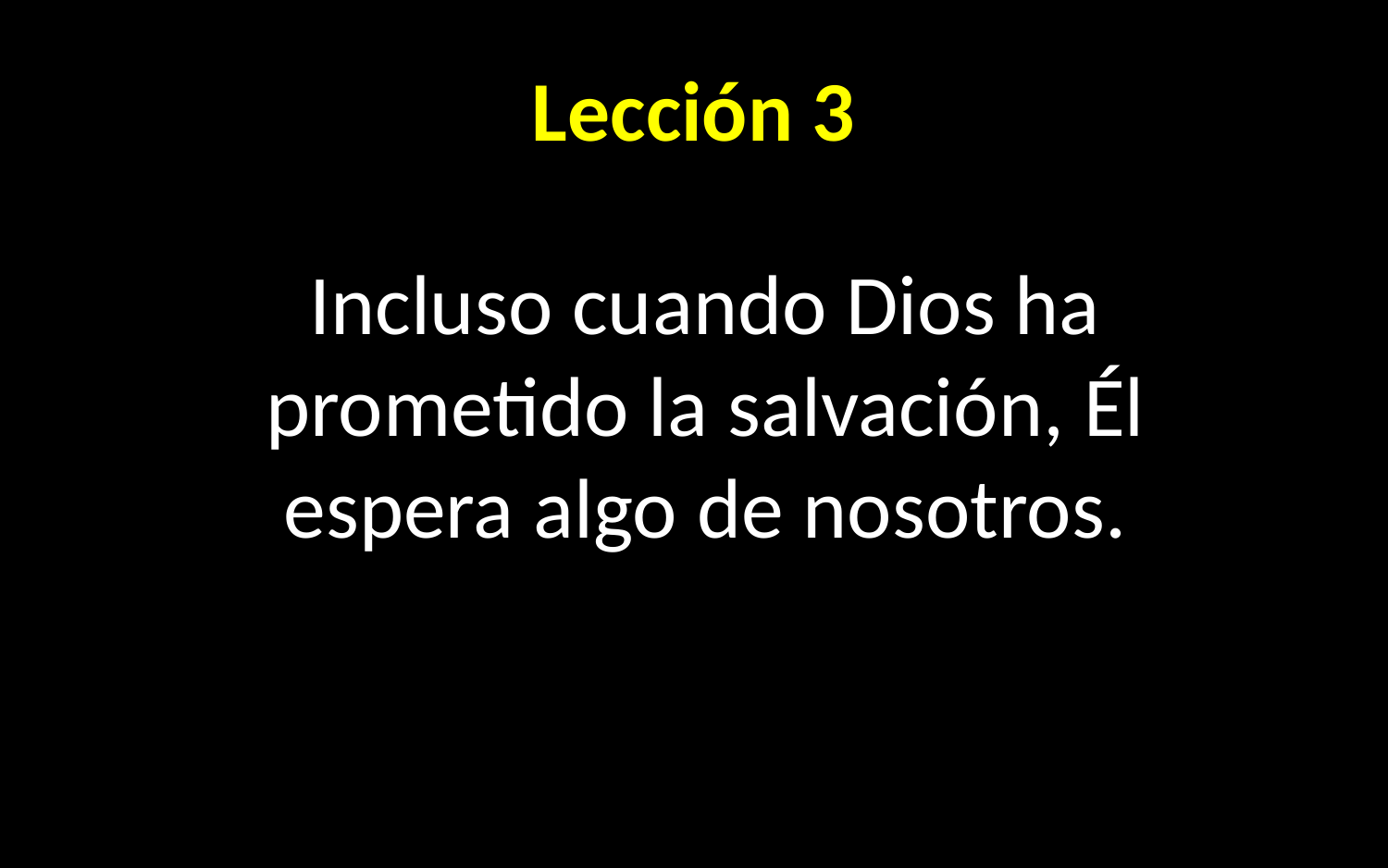

# Lección 3
Incluso cuando Dios ha prometido la salvación, Él espera algo de nosotros.